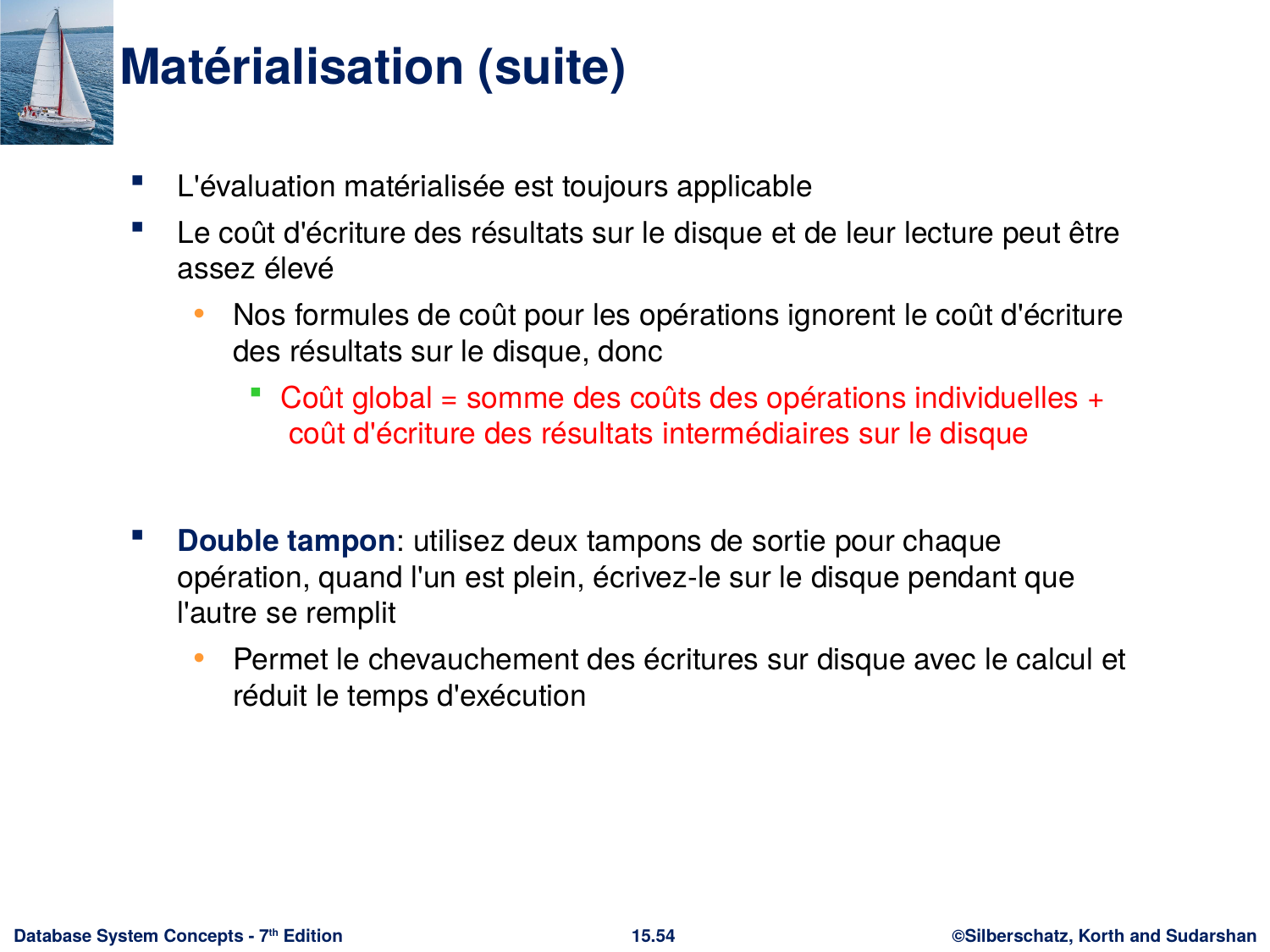

# Matérialisation (suite)
L'évaluation matérialisée est toujours applicable
Le coût d'écriture des résultats sur le disque et de leur lecture peut être assez élevé
Nos formules de coût pour les opérations ignorent le coût d'écriture des résultats sur le disque, donc
Coût global = somme des coûts des opérations individuelles +
 coût d'écriture des résultats intermédiaires sur le disque

Double tampon: utilisez deux tampons de sortie pour chaque opération, quand l'un est plein, écrivez-le sur le disque pendant que l'autre se remplit
Permet le chevauchement des écritures sur disque avec le calcul et réduit le temps d'exécution